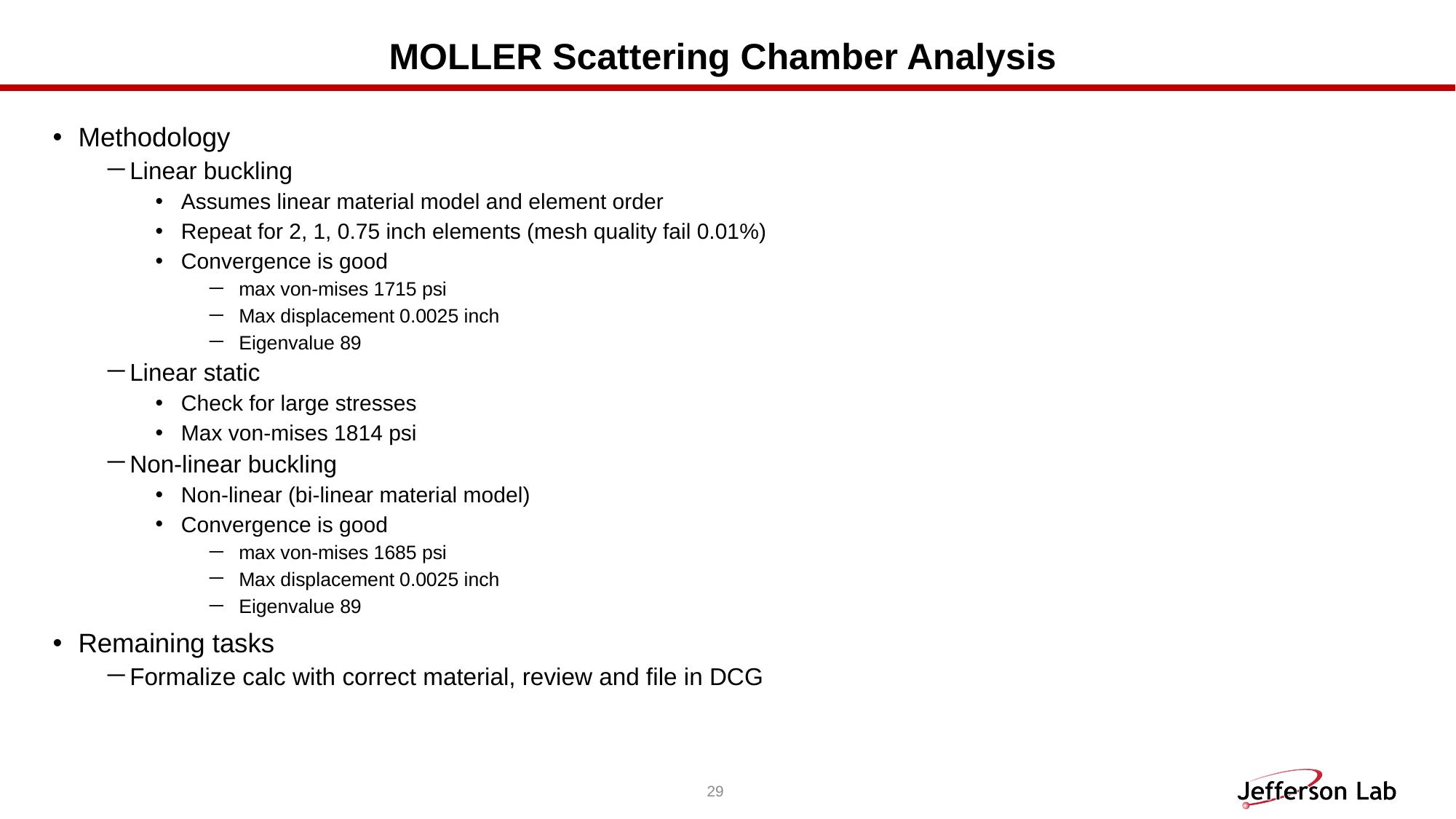

# MOLLER Scattering Chamber Analysis
Methodology
Linear buckling
Assumes linear material model and element order
Repeat for 2, 1, 0.75 inch elements (mesh quality fail 0.01%)
Convergence is good
max von-mises 1715 psi
Max displacement 0.0025 inch
Eigenvalue 89
Linear static
Check for large stresses
Max von-mises 1814 psi
Non-linear buckling
Non-linear (bi-linear material model)
Convergence is good
max von-mises 1685 psi
Max displacement 0.0025 inch
Eigenvalue 89
Remaining tasks
Formalize calc with correct material, review and file in DCG

29